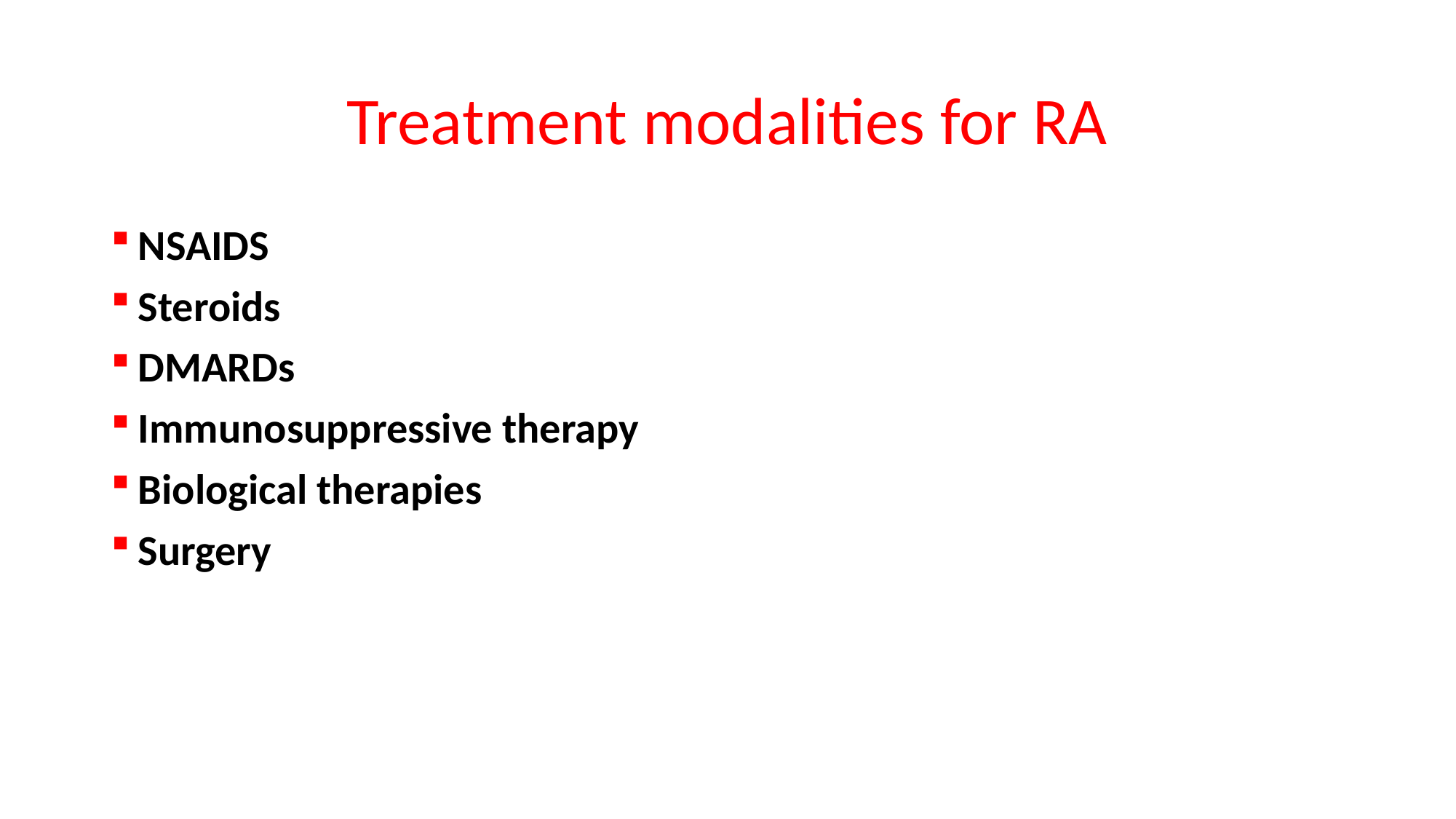

# Treatment modalities for RA
NSAIDS
Steroids
DMARDs
Immunosuppressive therapy
Biological therapies
Surgery